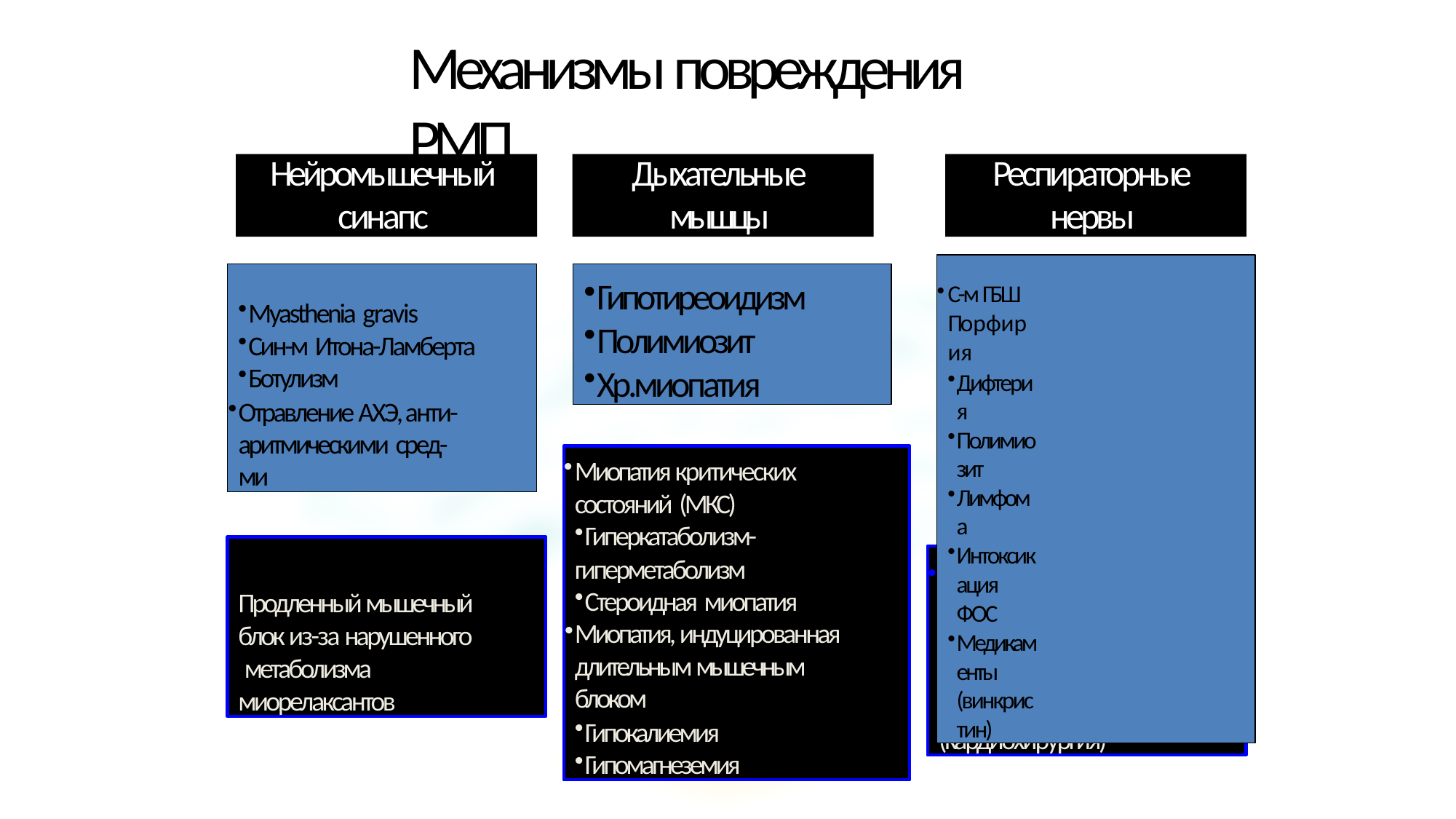

# Механизмы повреждения РМП
Нейромышечный
синапс
Дыхательные
мышцы
Респираторные
нервы
С-м ГБШ  Порфирия
Дифтерия
Полимиозит
Лимфома
Интоксикация ФОС
Медикаменты (винкристин)

Myasthenia gravis
Син-м Итона-Ламберта
Ботулизм
Отравление АХЭ, анти-  аритмическими сред-ми
Гипотиреоидизм
Полимиозит
Хр.миопатия
Миопатия критических  состояний (МКС)
Гиперкатаболизм-
гиперметаболизм
Стероидная миопатия
Миопатия, индуцированная  длительным мышечным  блоком
Гипокалиемия
Гипомагнеземия

Продленный мышечный  блок из-за нарушенного  метаболизма  миорелаксантов
Полинейропатия  критических состояний  (ПМНКС)
Ятрогенное поражение
(кардиохирургия)